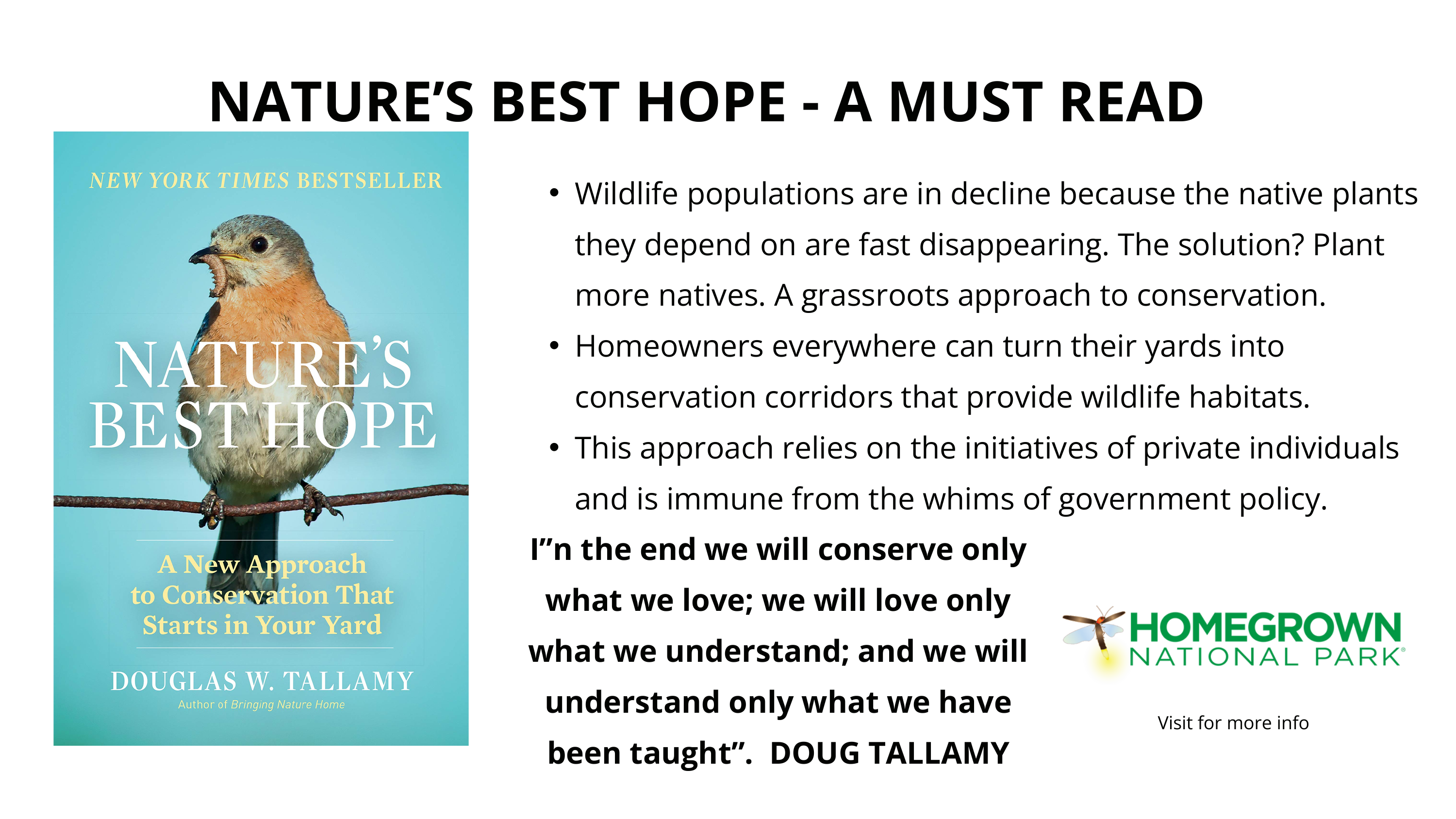

NATURE’S BEST HOPE - A MUST READ

Wildlife populations are in decline because the native plants they depend on are fast disappearing. The solution? Plant more natives. A grassroots approach to conservation.
Homeowners everywhere can turn their yards into conservation corridors that provide wildlife habitats.
This approach relies on the initiatives of private individuals and is immune from the whims of government policy.
I”n the end we will conserve only what we love; we will love only what we understand; and we will understand only what we have been taught”.  DOUG TALLAMY

Visit for more info